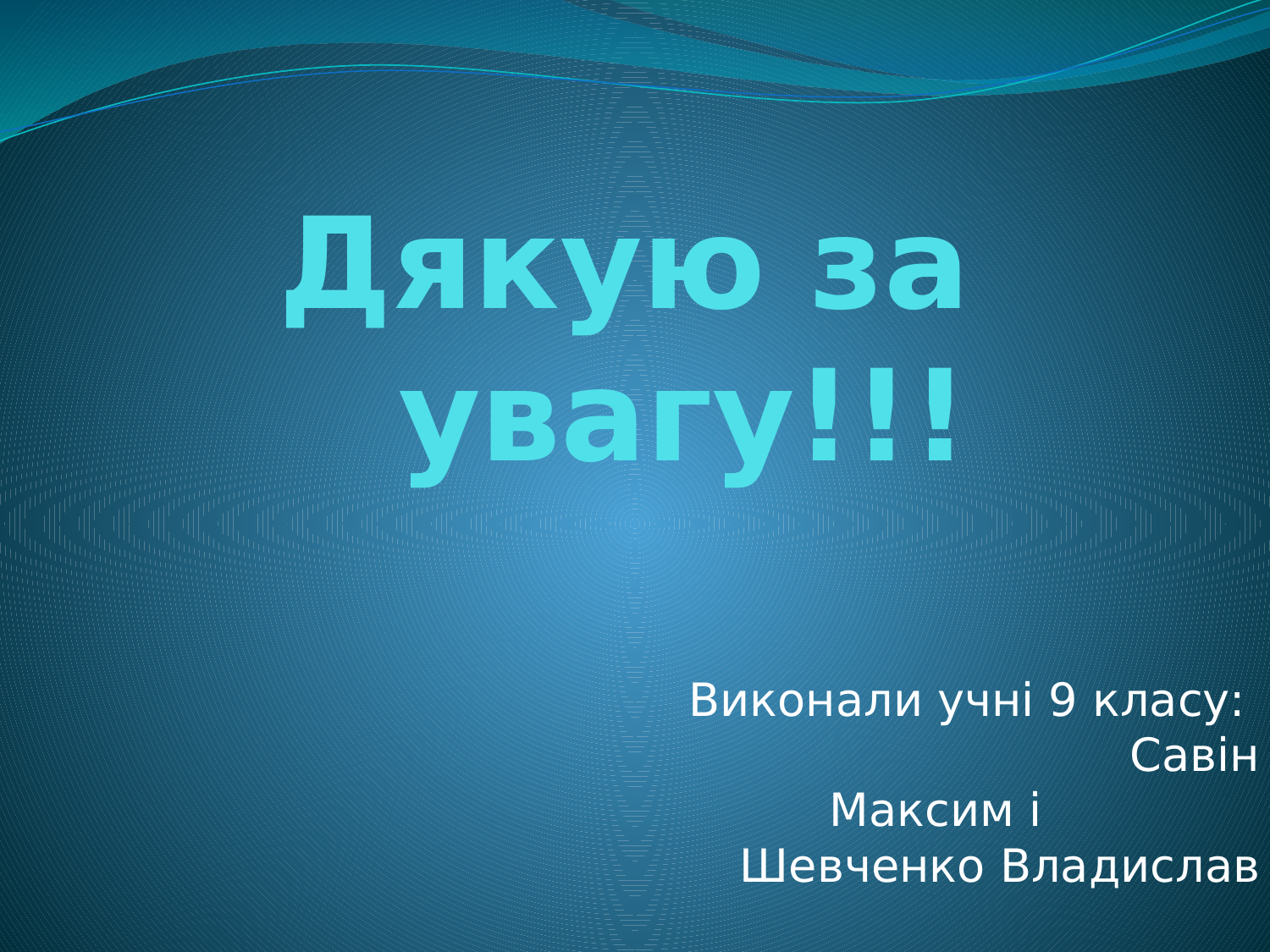

# Дякую за увагу!!!
Виконали учні 9 класу:                         Савін Максим і                Шевченко Владислав